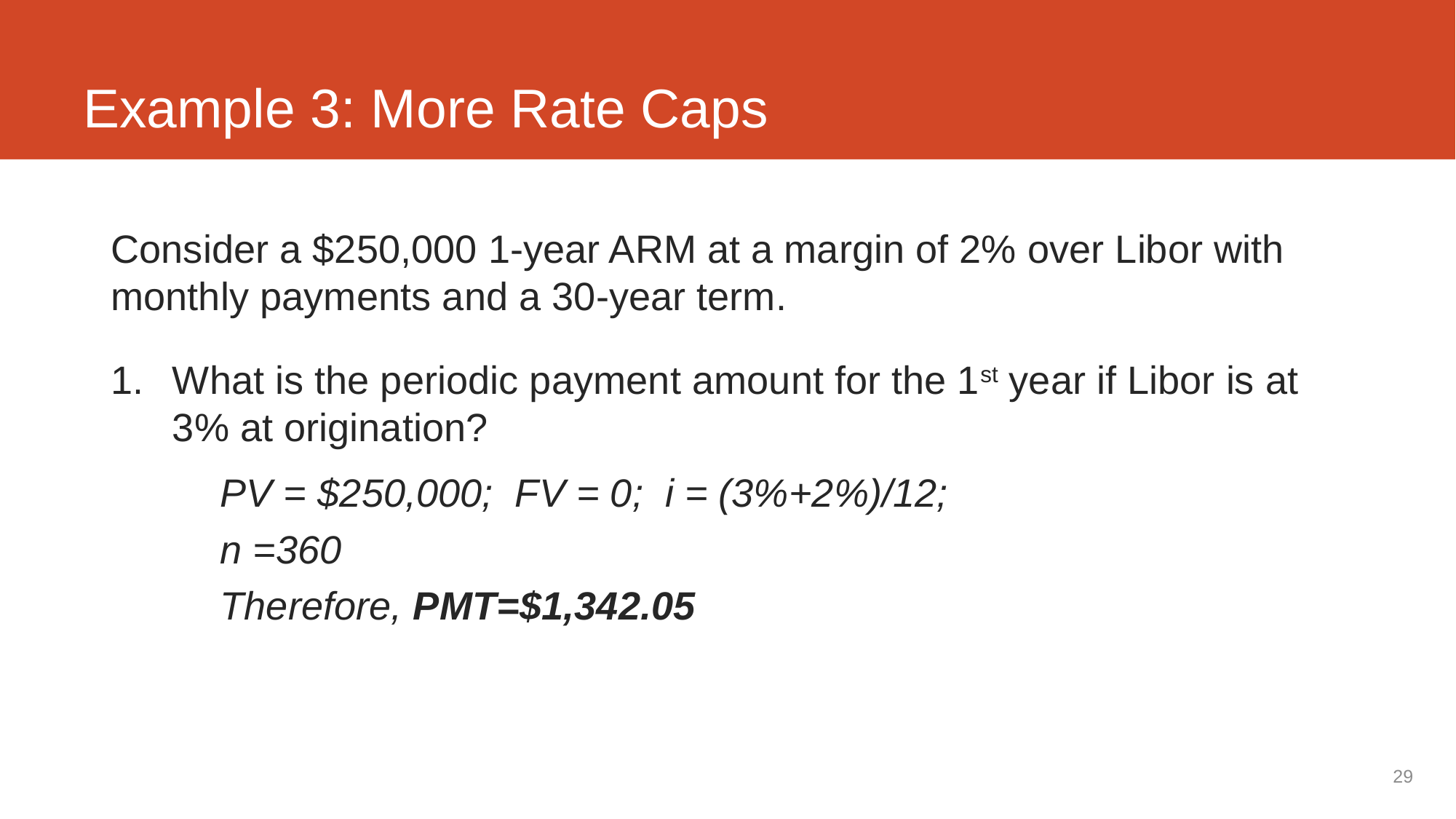

# Example 3: More Rate Caps
Consider a $250,000 1-year ARM at a margin of 2% over Libor with monthly payments and a 30-year term.
What is the periodic payment amount for the 1st year if Libor is at 3% at origination?
PV = $250,000;  FV = 0;  i = (3%+2%)/12;
n =360
Therefore, PMT=$1,342.05

29